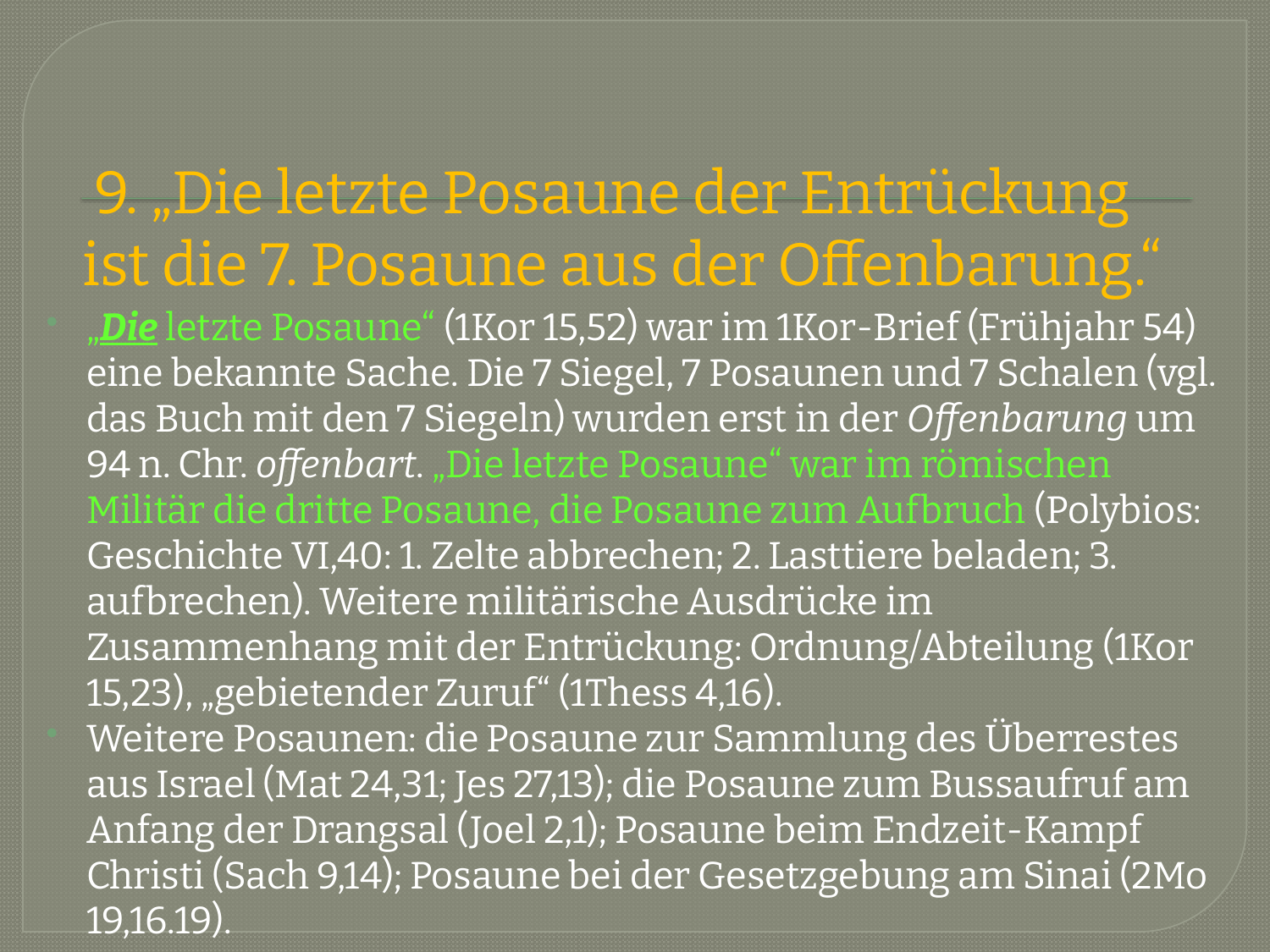

# 9. „Die letzte Posaune der Entrückung ist die 7. Posaune aus der Offenbarung.“
„Die letzte Posaune“ (1Kor 15,52) war im 1Kor-Brief (Frühjahr 54) eine bekannte Sache. Die 7 Siegel, 7 Posaunen und 7 Schalen (vgl. das Buch mit den 7 Siegeln) wurden erst in der Offenbarung um 94 n. Chr. offenbart. „Die letzte Posaune“ war im römischen Militär die dritte Posaune, die Posaune zum Aufbruch (Polybios: Geschichte VI,40: 1. Zelte abbrechen; 2. Lasttiere beladen; 3. aufbrechen). Weitere militärische Ausdrücke im Zusammenhang mit der Entrückung: Ordnung/Abteilung (1Kor 15,23), „gebietender Zuruf“ (1Thess 4,16).
Weitere Posaunen: die Posaune zur Sammlung des Überrestes aus Israel (Mat 24,31; Jes 27,13); die Posaune zum Bussaufruf am Anfang der Drangsal (Joel 2,1); Posaune beim Endzeit-Kampf Christi (Sach 9,14); Posaune bei der Gesetzgebung am Sinai (2Mo 19,16.19).